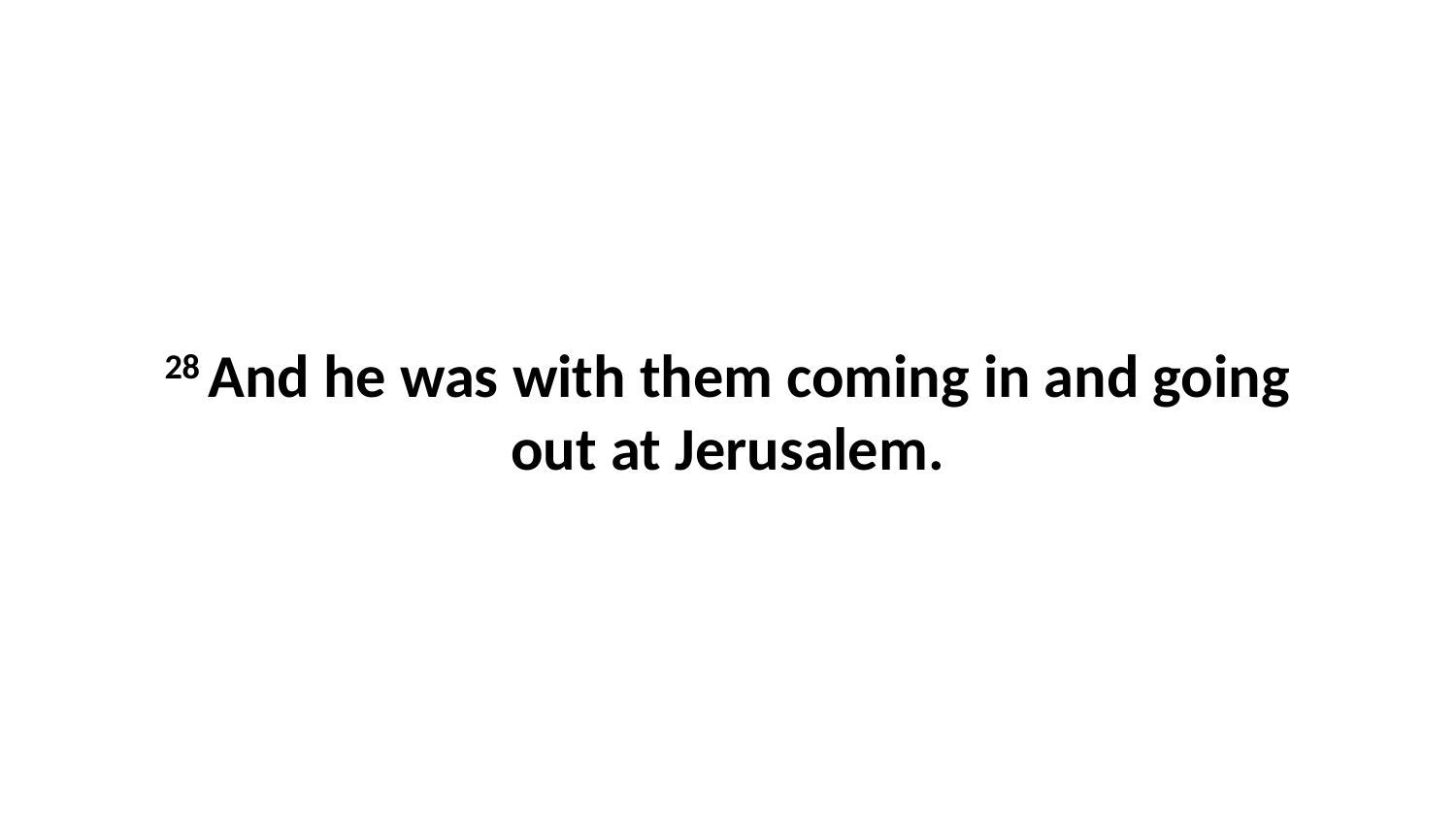

28 And he was with them coming in and going out at Jerusalem.